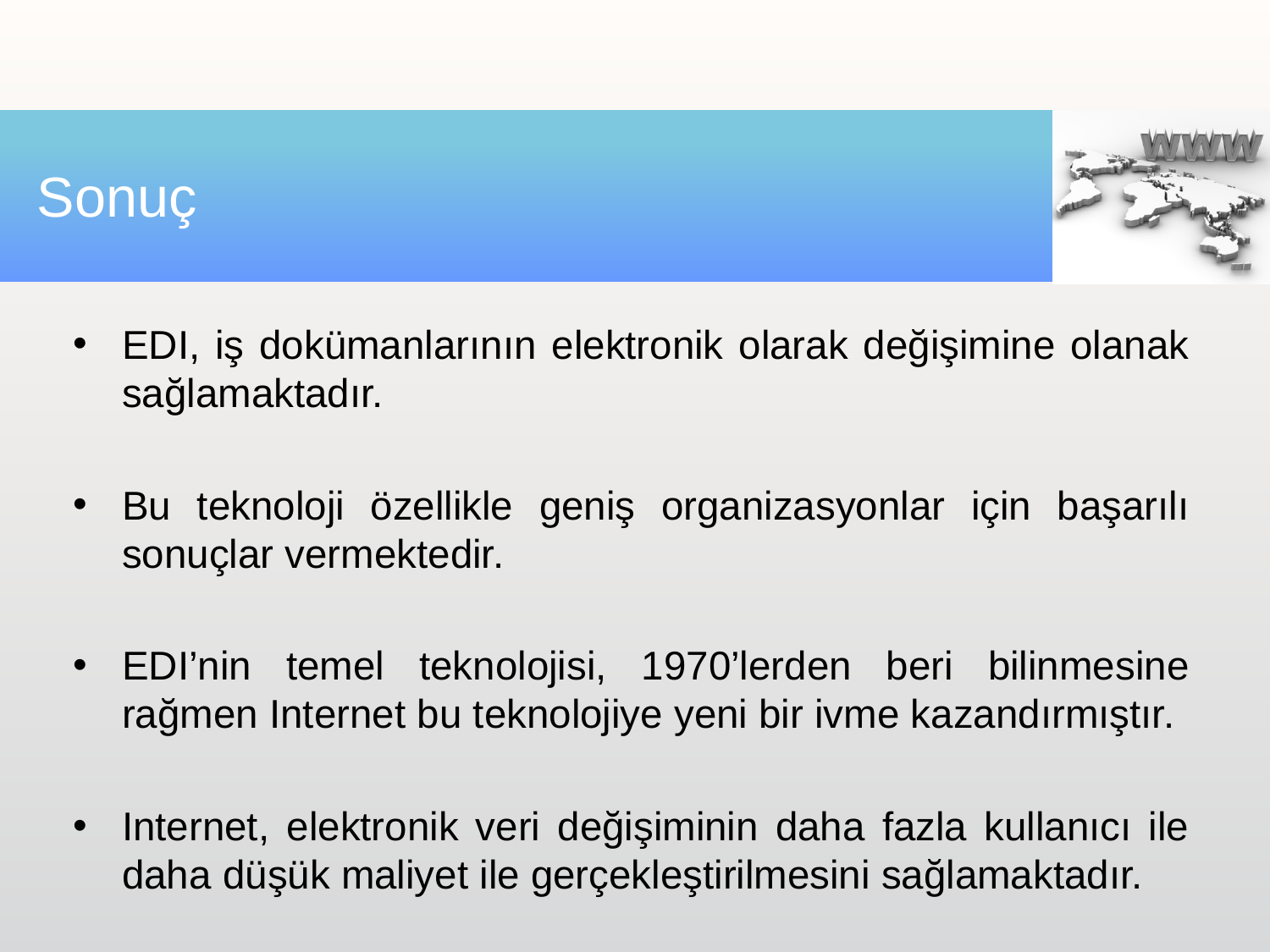

# Sonuç
EDI, iş dokümanlarının elektronik olarak değişimine olanak sağlamaktadır.

Bu teknoloji özellikle geniş organizasyonlar için başarılı sonuçlar vermektedir.

EDI’nin temel teknolojisi, 1970’lerden beri bilinmesine rağmen Internet bu teknolojiye yeni bir ivme kazandırmıştır.

Internet, elektronik veri değişiminin daha fazla kullanıcı ile daha düşük maliyet ile gerçekleştirilmesini sağlamaktadır.